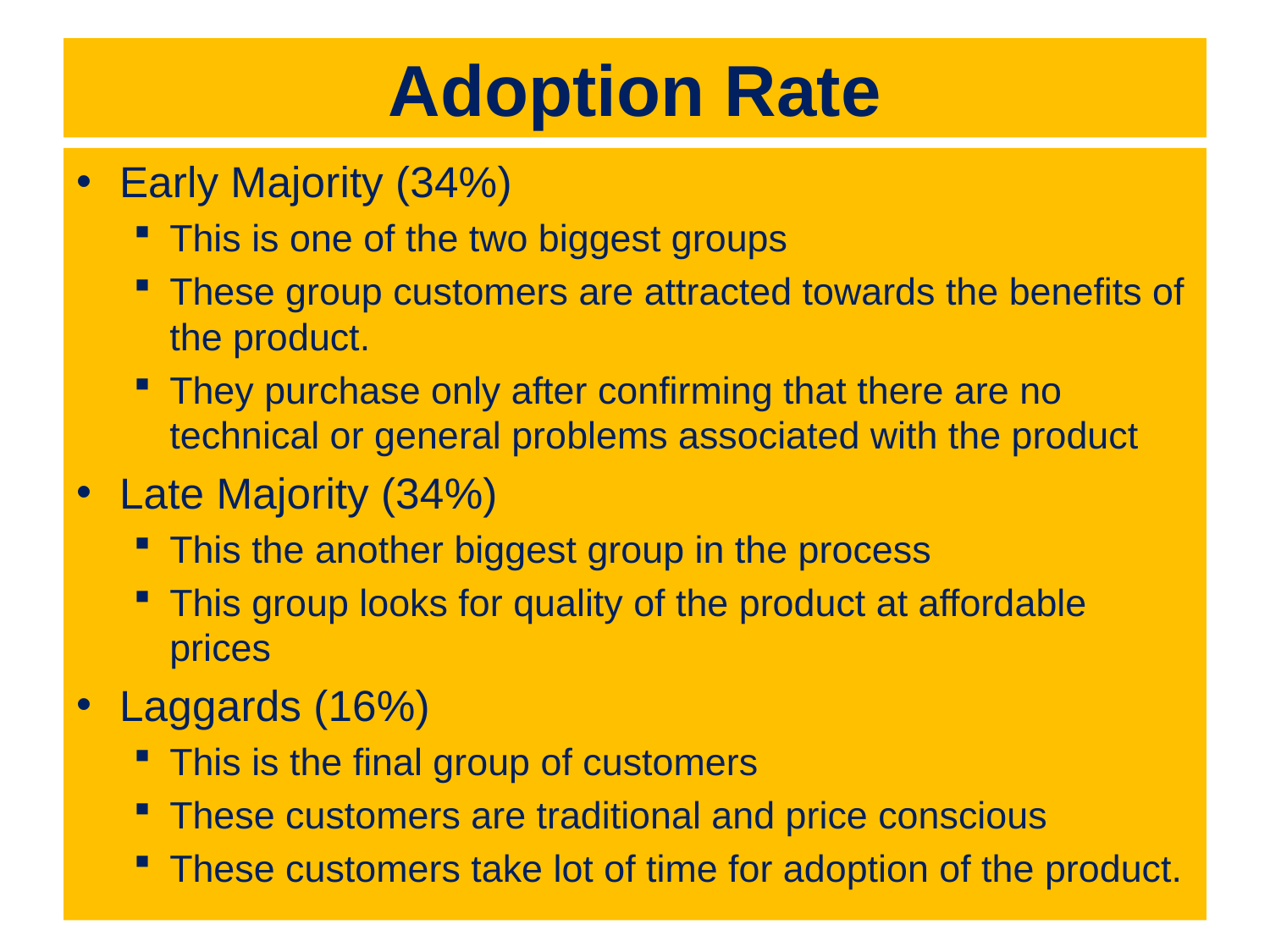

# Adoption Rate
Early Majority (34%)
This is one of the two biggest groups
These group customers are attracted towards the benefits of the product.
They purchase only after confirming that there are no technical or general problems associated with the product
Late Majority (34%)
This the another biggest group in the process
This group looks for quality of the product at affordable prices
Laggards (16%)
This is the final group of customers
These customers are traditional and price conscious
These customers take lot of time for adoption of the product.